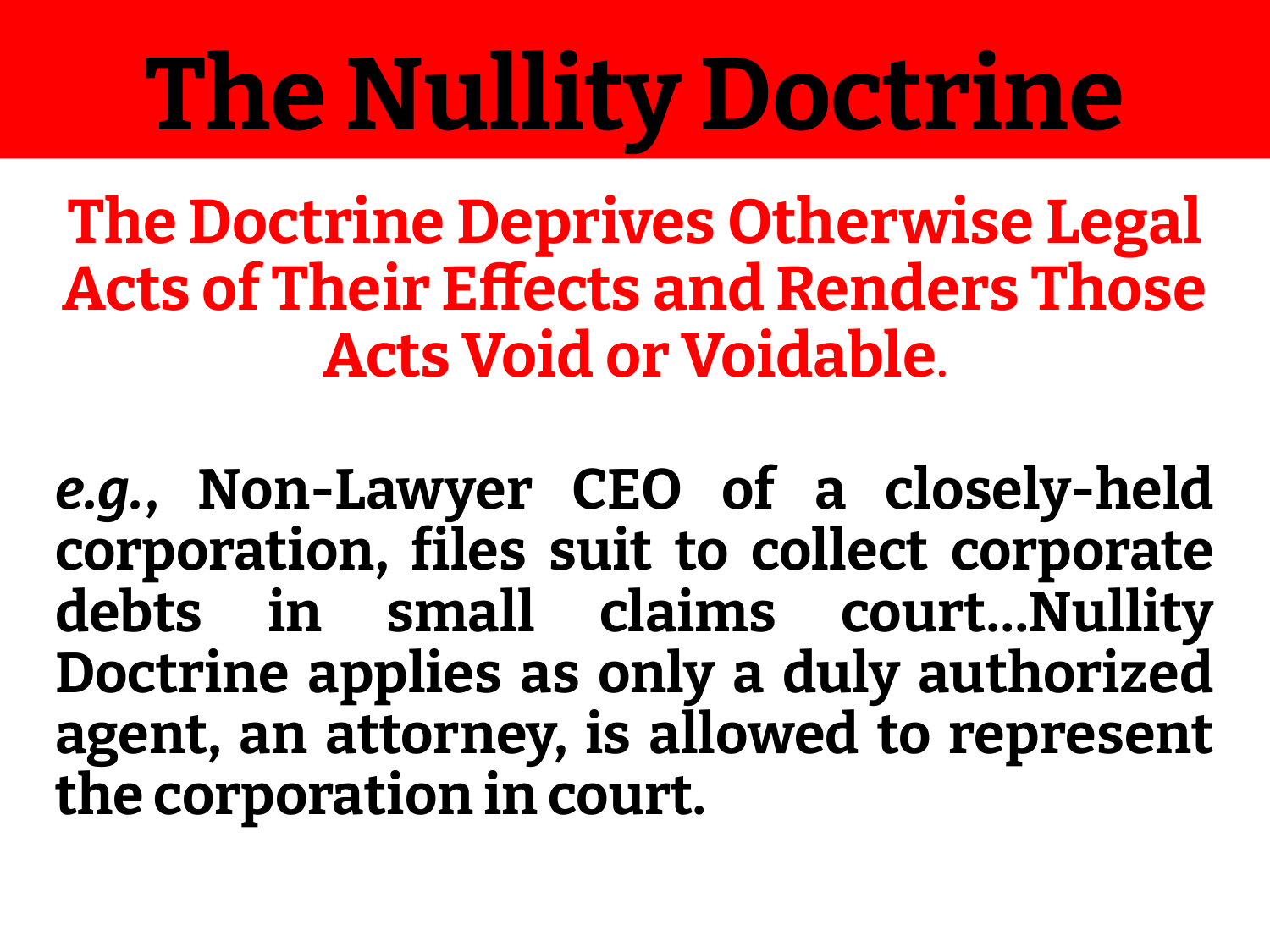

# The Nullity Doctrine
The Doctrine Deprives Otherwise Legal Acts of Their Effects and Renders Those Acts Void or Voidable.

e.g., Non-Lawyer CEO of a closely-held corporation, files suit to collect corporate debts in small claims court…Nullity Doctrine applies as only a duly authorized agent, an attorney, is allowed to represent the corporation in court.